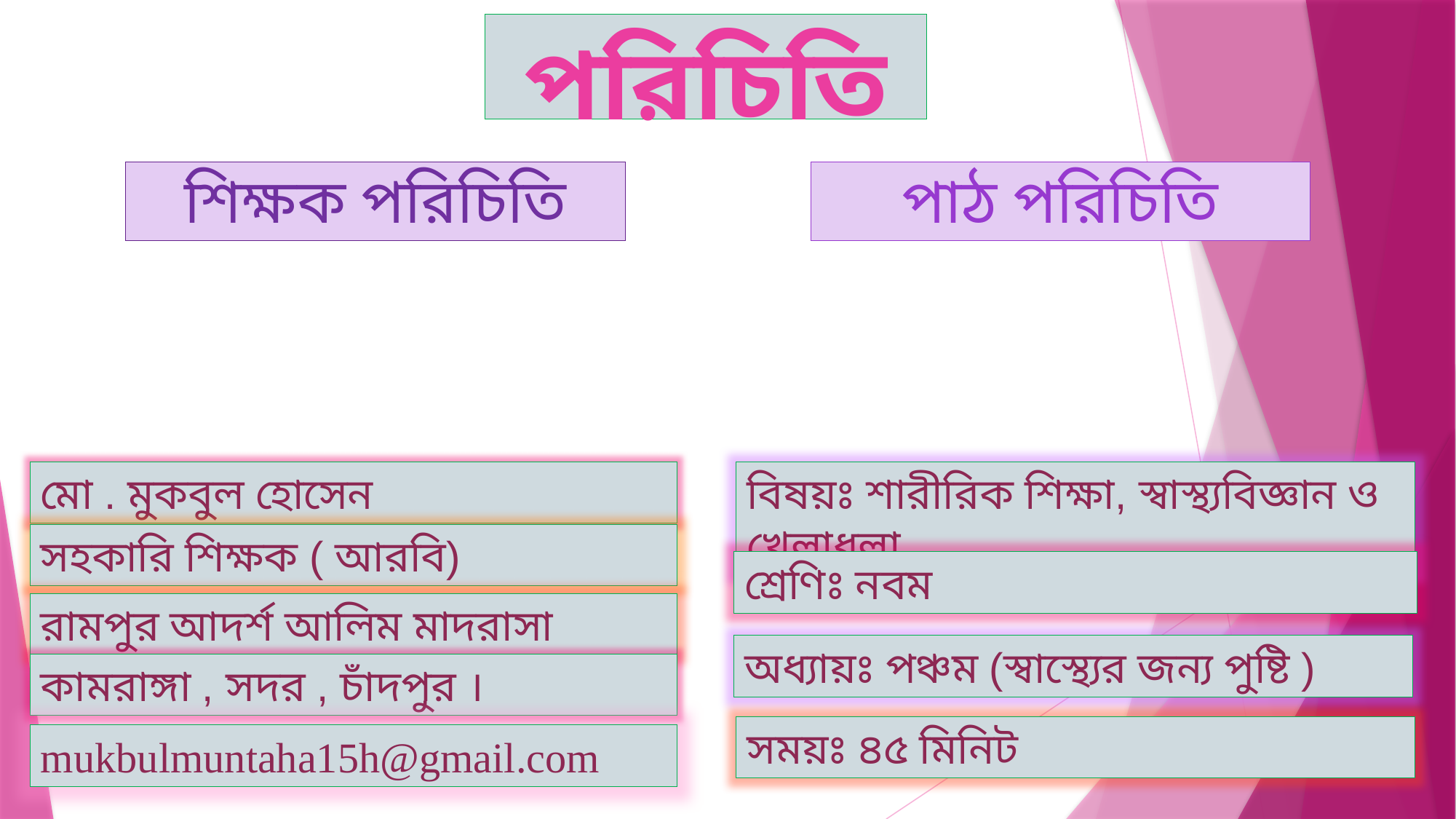

# পরিচিতি
শিক্ষক পরিচিতি
পাঠ পরিচিতি
মো . মুকবুল হোসেন
বিষয়ঃ শারীরিক শিক্ষা, স্বাস্থ্যবিজ্ঞান ও খেলাধুলা
সহকারি শিক্ষক ( আরবি)
শ্রেণিঃ নবম
রামপুর আদর্শ আলিম মাদরাসা
অধ্যায়ঃ পঞ্চম (স্বাস্থ্যের জন্য পুষ্টি )
কামরাঙ্গা , সদর , চাঁদপুর ।
সময়ঃ ৪৫ মিনিট
mukbulmuntaha15h@gmail.com